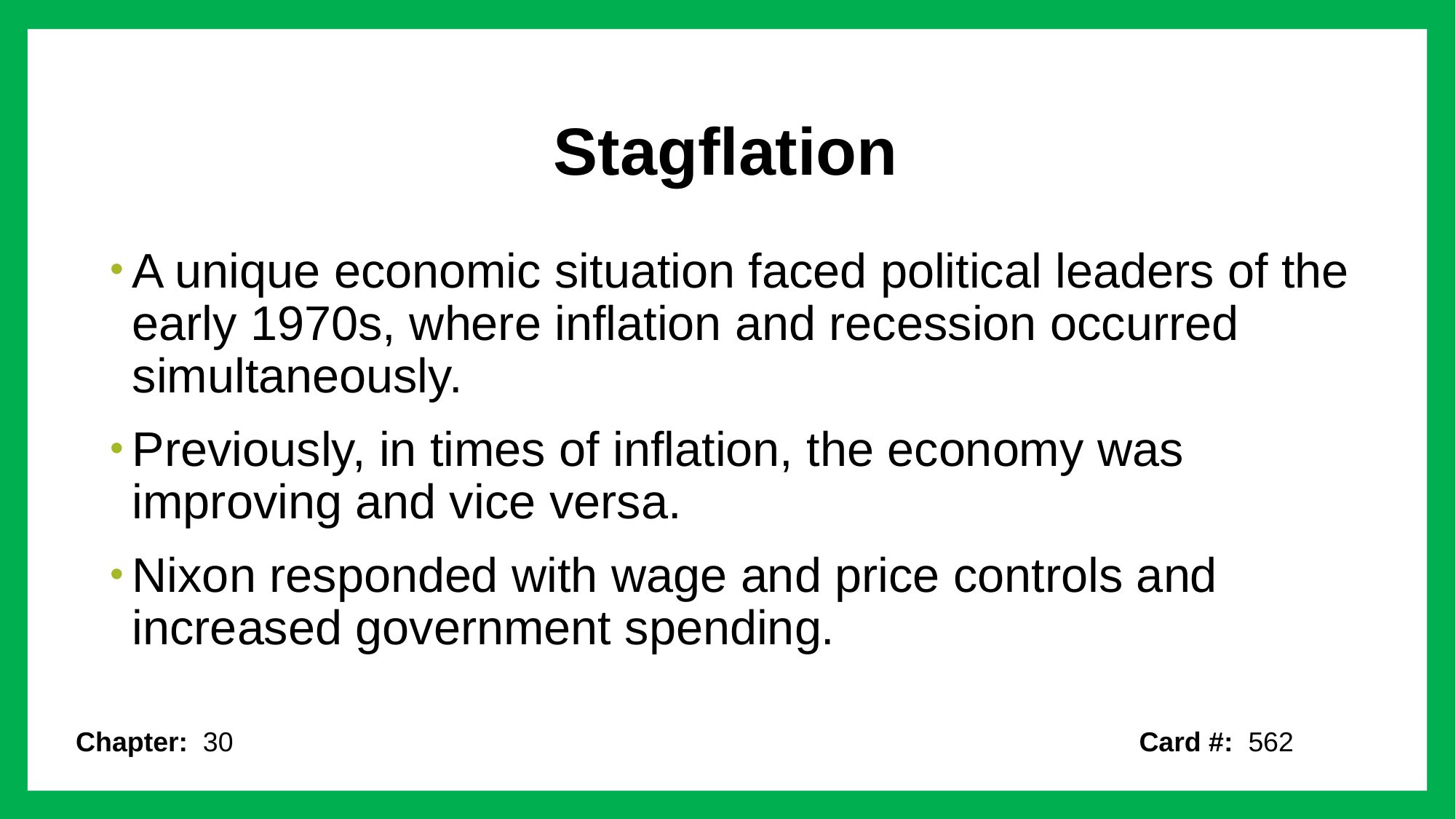

# Stagflation
A unique economic situation faced political leaders of the early 1970s, where inflation and recession occurred simultaneously.
Previously, in times of inflation, the economy was improving and vice versa.
Nixon responded with wage and price controls and increased government spending.
Card #:  562
Chapter:  30